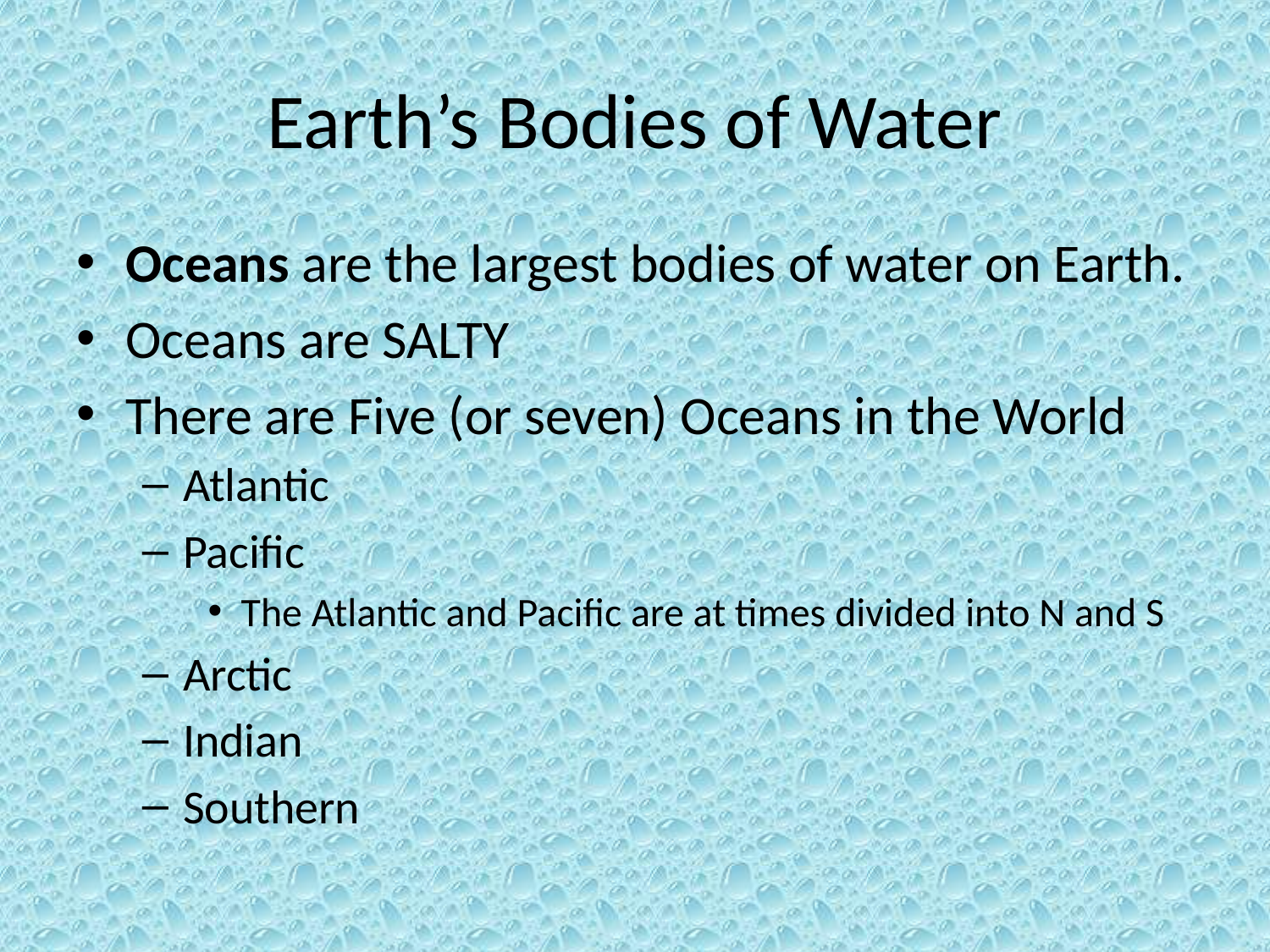

# Earth’s Bodies of Water
Oceans are the largest bodies of water on Earth.
Oceans are SALTY
There are Five (or seven) Oceans in the World
Atlantic
Pacific
The Atlantic and Pacific are at times divided into N and S
Arctic
Indian
Southern